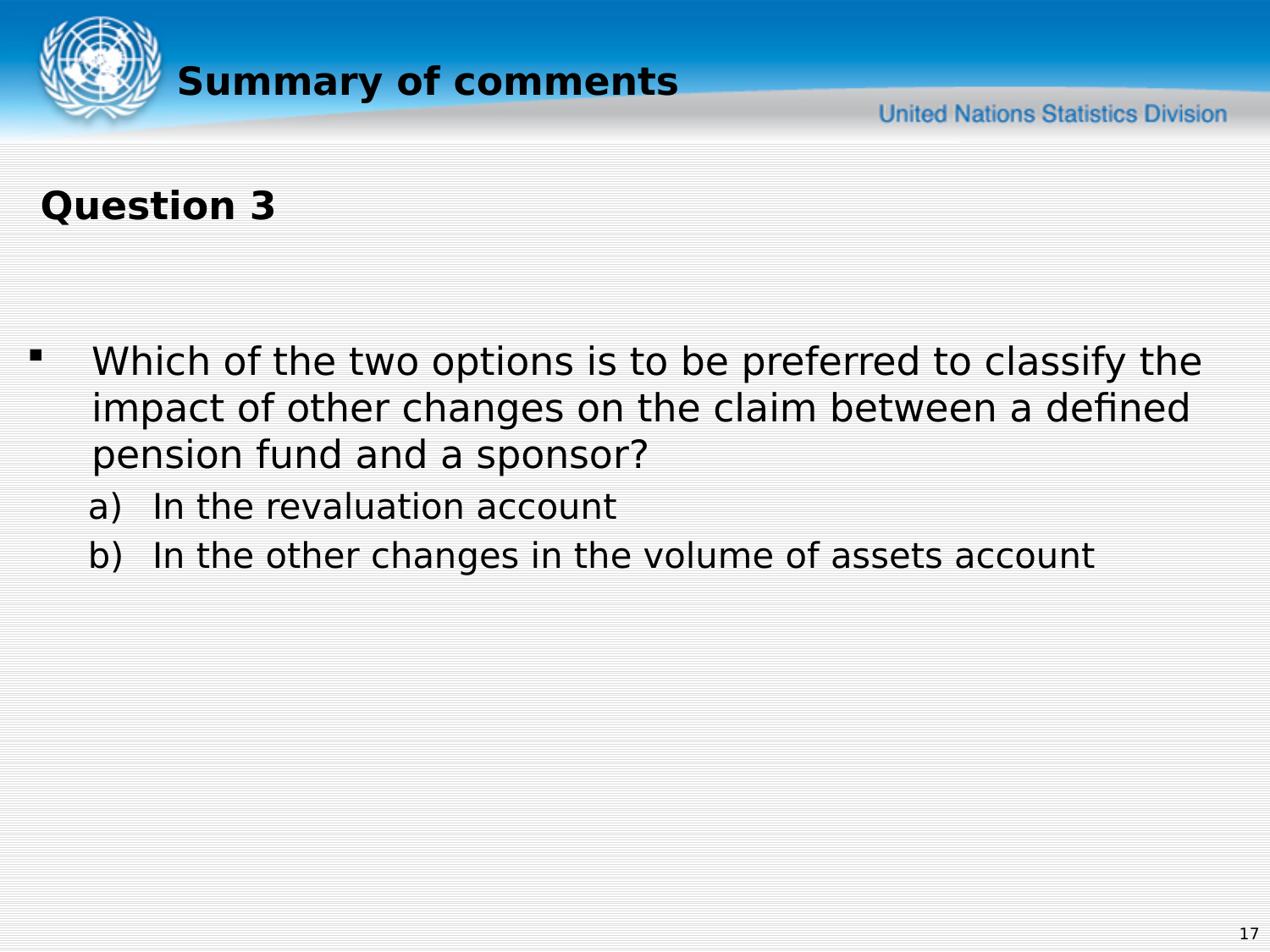

Summary of comments
Question 3
Which of the two options is to be preferred to classify the impact of other changes on the claim between a defined pension fund and a sponsor?
In the revaluation account
In the other changes in the volume of assets account

17